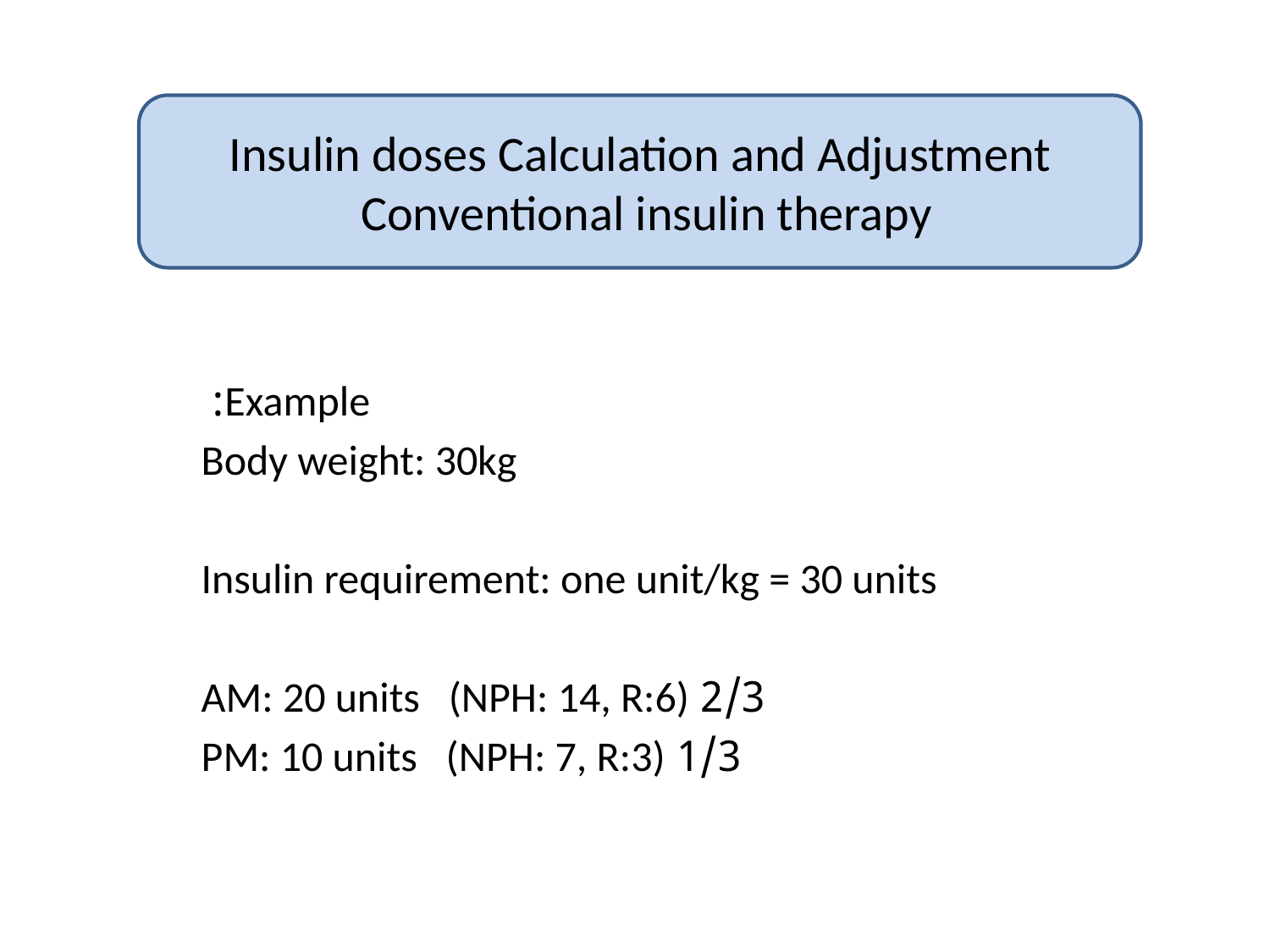

Insulin doses Calculation and Adjustment
Conventional insulin therapy

Example:
Body weight: 30kg

Insulin requirement: one unit/kg = 30 units

2/3 AM: 20 units   (NPH: 14, R:6)
1/3 PM: 10 units   (NPH: 7, R:3)